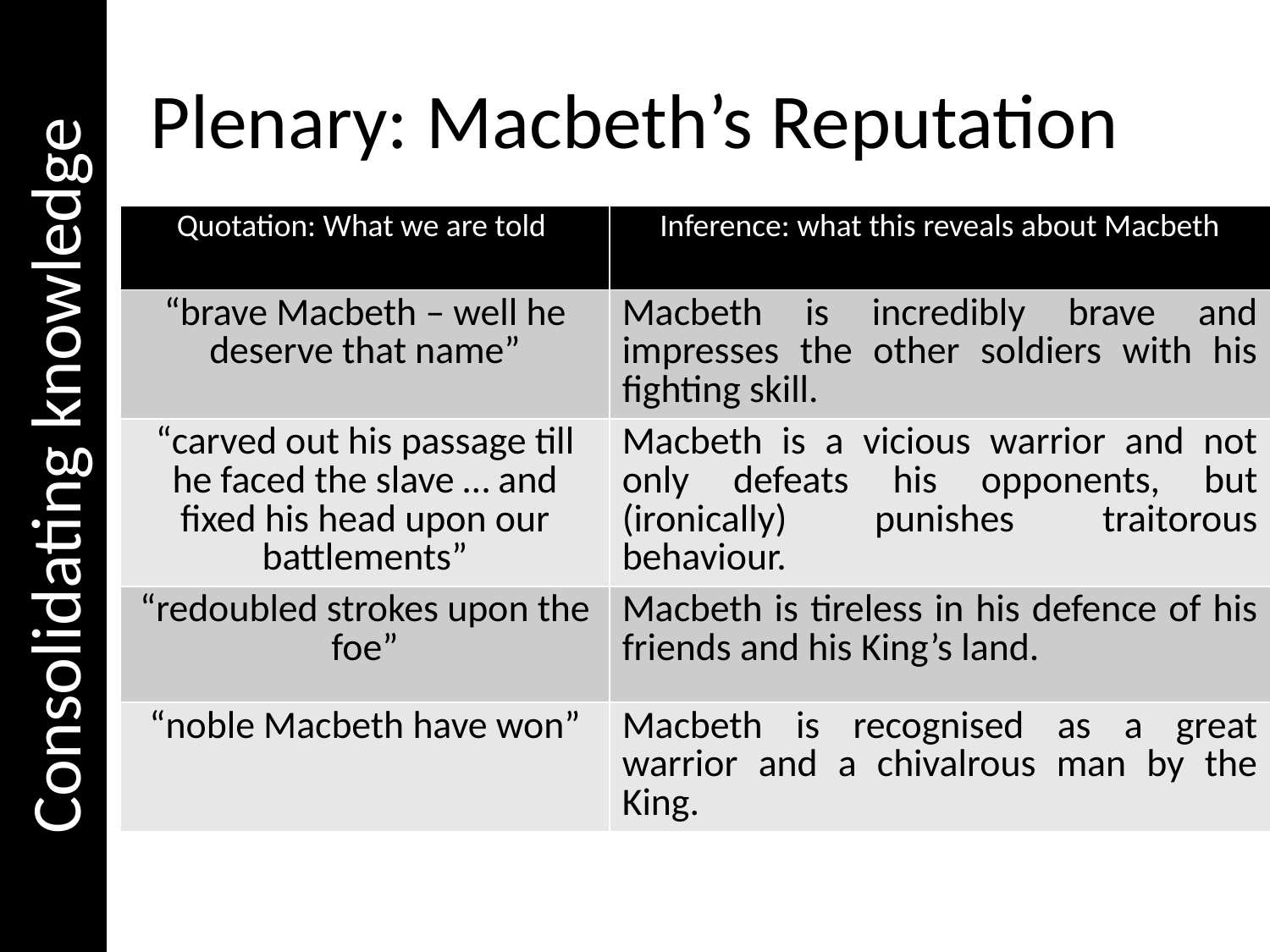

Consolidating knowledge
# Plenary: Macbeth’s Reputation
| Quotation: What we are told | Inference: what this reveals about Macbeth |
| --- | --- |
| “brave Macbeth – well he deserve that name” | Macbeth is incredibly brave and impresses the other soldiers with his fighting skill. |
| “carved out his passage till he faced the slave … and fixed his head upon our battlements” | Macbeth is a vicious warrior and not only defeats his opponents, but (ironically) punishes traitorous behaviour. |
| “redoubled strokes upon the foe” | Macbeth is tireless in his defence of his friends and his King’s land. |
| “noble Macbeth have won” | Macbeth is recognised as a great warrior and a chivalrous man by the King. |